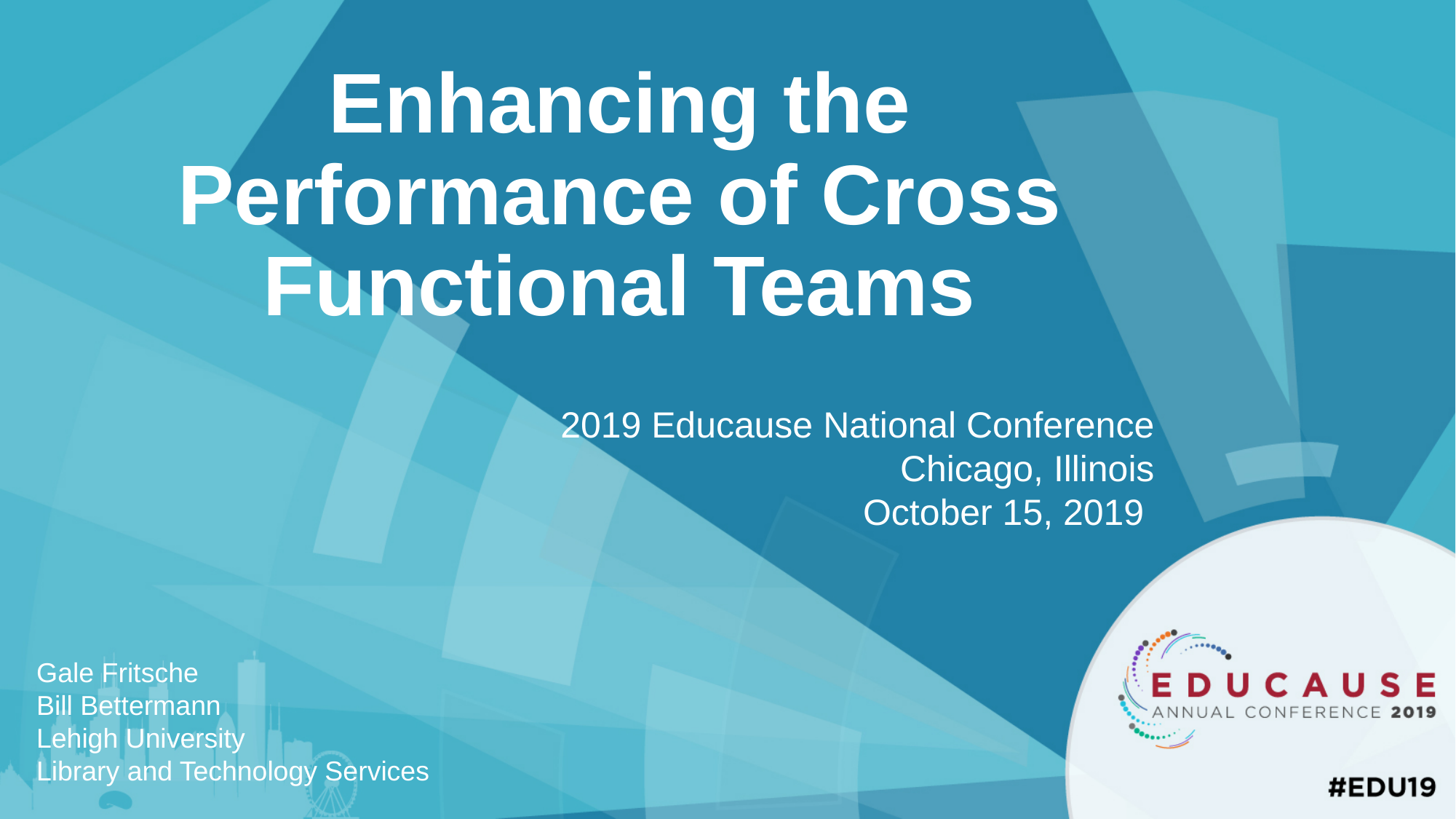

# Enhancing the Performance of Cross Functional Teams
2019 Educause National Conference
Chicago, Illinois
October 15, 2019

Gale Fritsche
Bill Bettermann
Lehigh University
Library and Technology Services